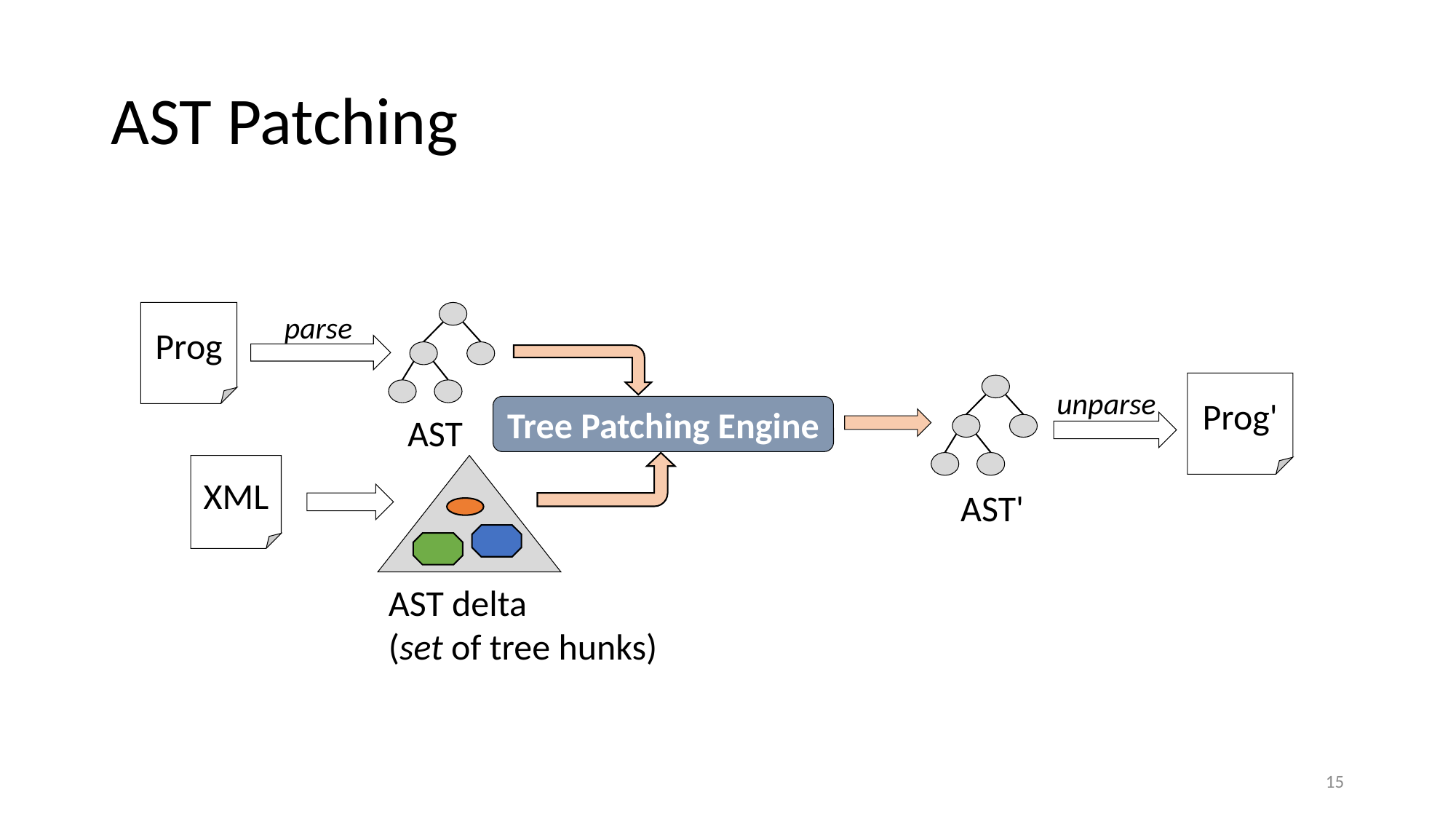

# AST Patching

Prog

AST
Prog'

Tree Patching Engine

XML

AST'

parse
unparse

AST delta
(set of tree hunks)
15